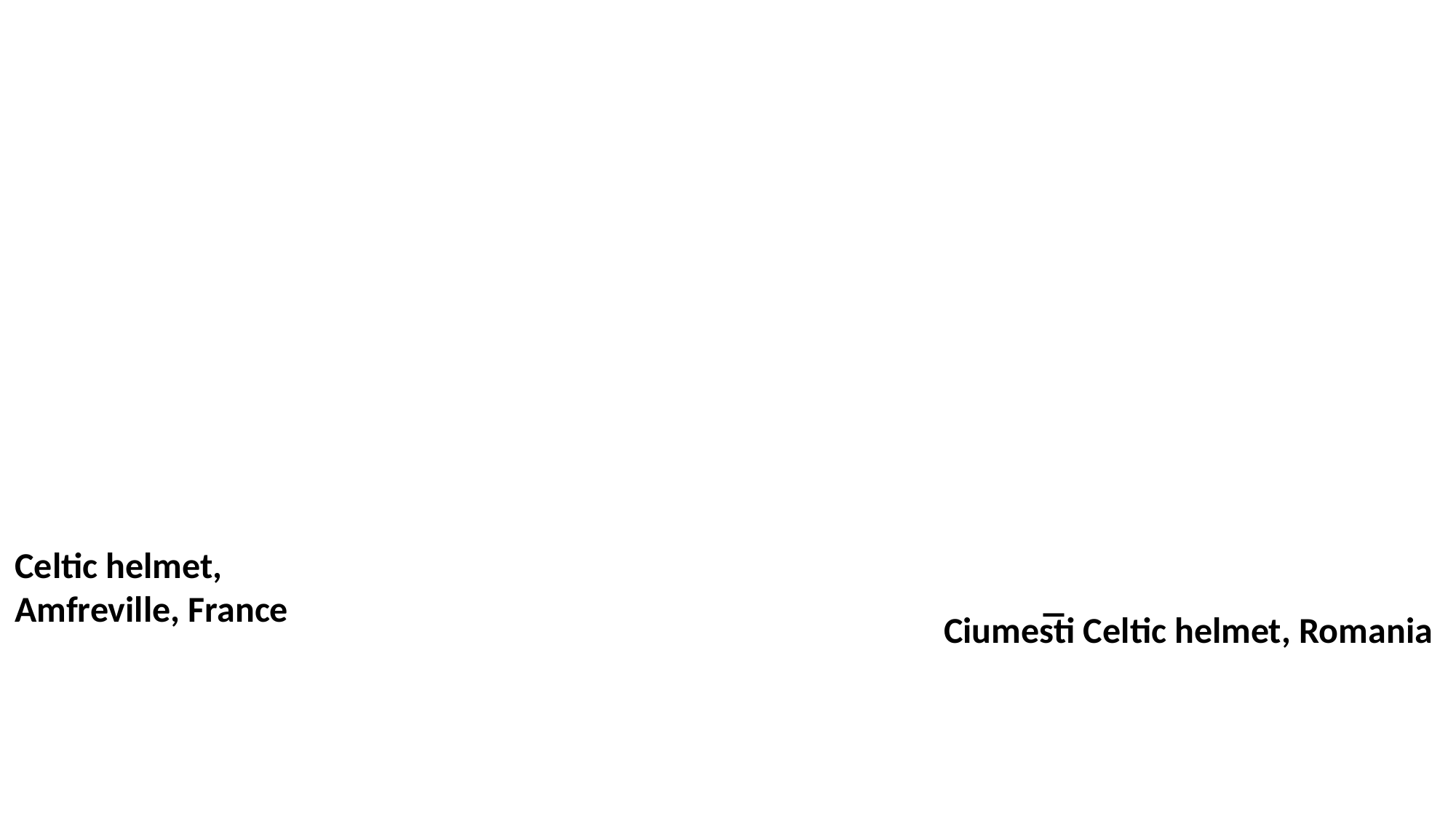

#

Celtic helmet,
Amfreville, France
Ciumes̅ti Celtic helmet, Romania